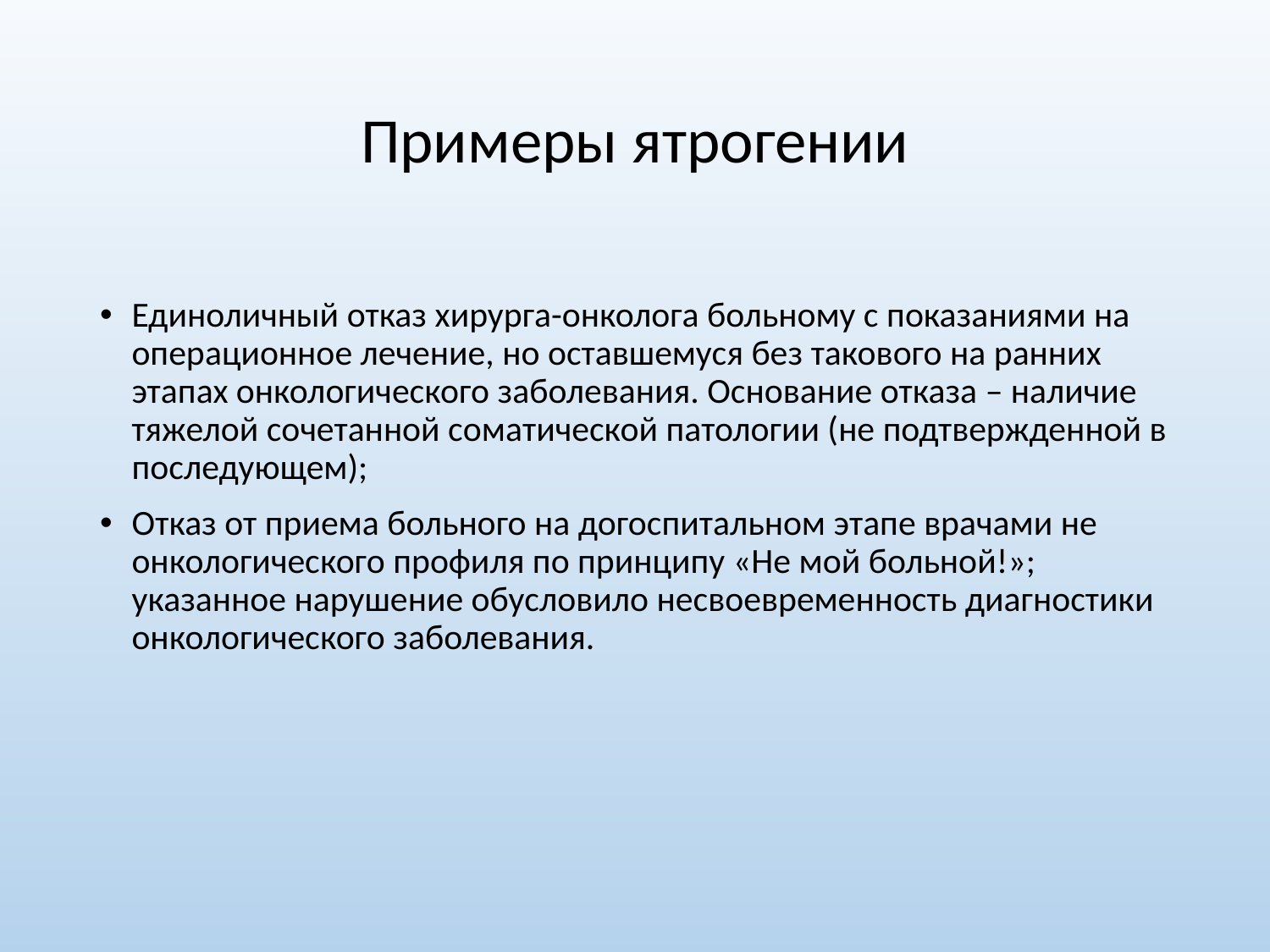

# Примеры ятрогении
Единоличный отказ хирурга-онколога больному с показаниями на операционное лечение, но оставшемуся без такового на ранних этапах онкологического заболевания. Основание отказа – наличие тяжелой сочетанной соматической патологии (не подтвержденной в последующем);
Отказ от приема больного на догоспитальном этапе врачами не онкологического профиля по принципу «Не мой больной!»; указанное нарушение обусловило несвоевременность диагностики онкологического заболевания.